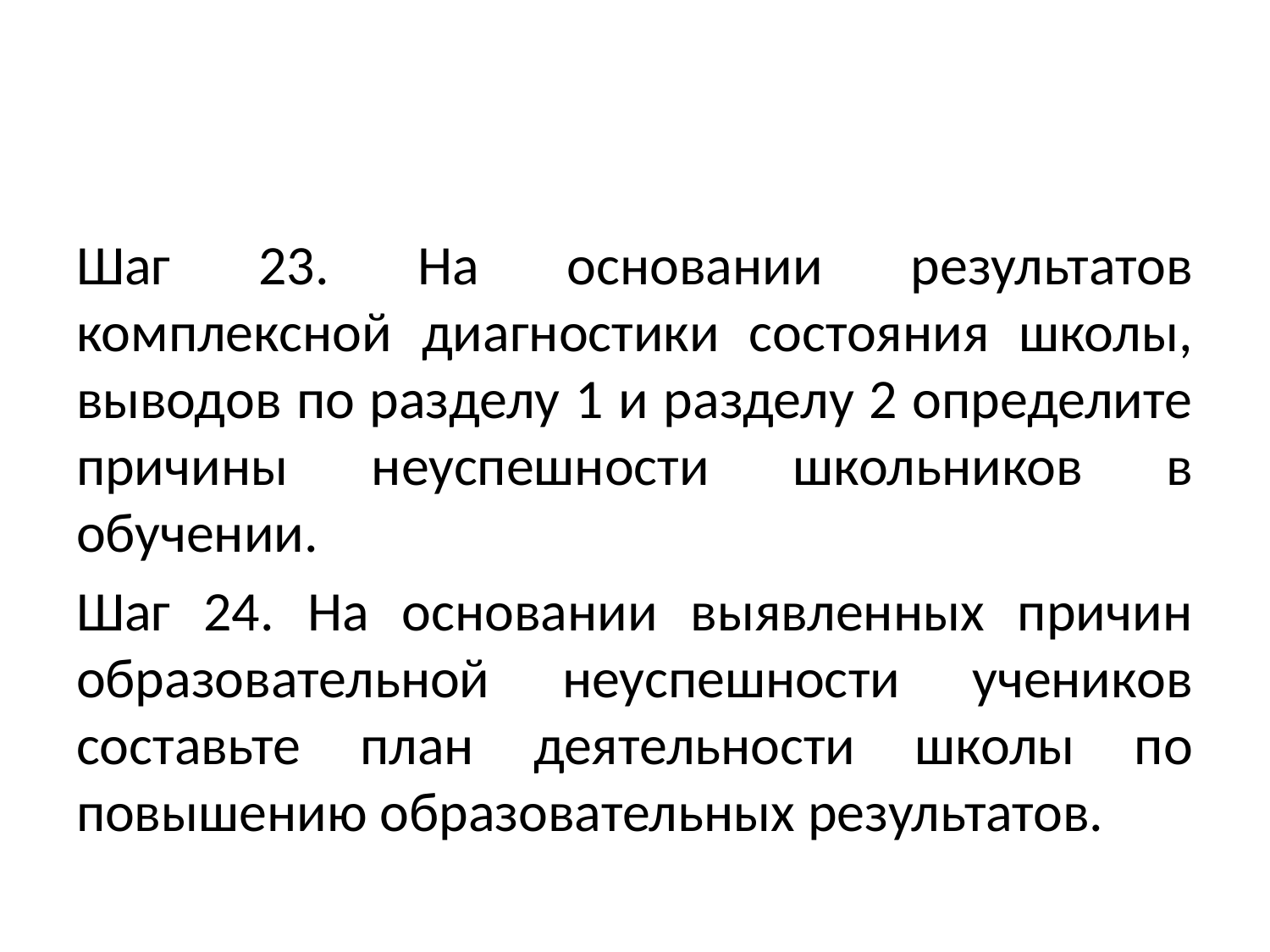

Шаг 23. На основании результатов комплексной диагностики состояния школы, выводов по разделу 1 и разделу 2 определите причины неуспешности школьников в обучении.
Шаг 24. На основании выявленных причин образовательной неуспешности учеников составьте план деятельности школы по повышению образовательных результатов.